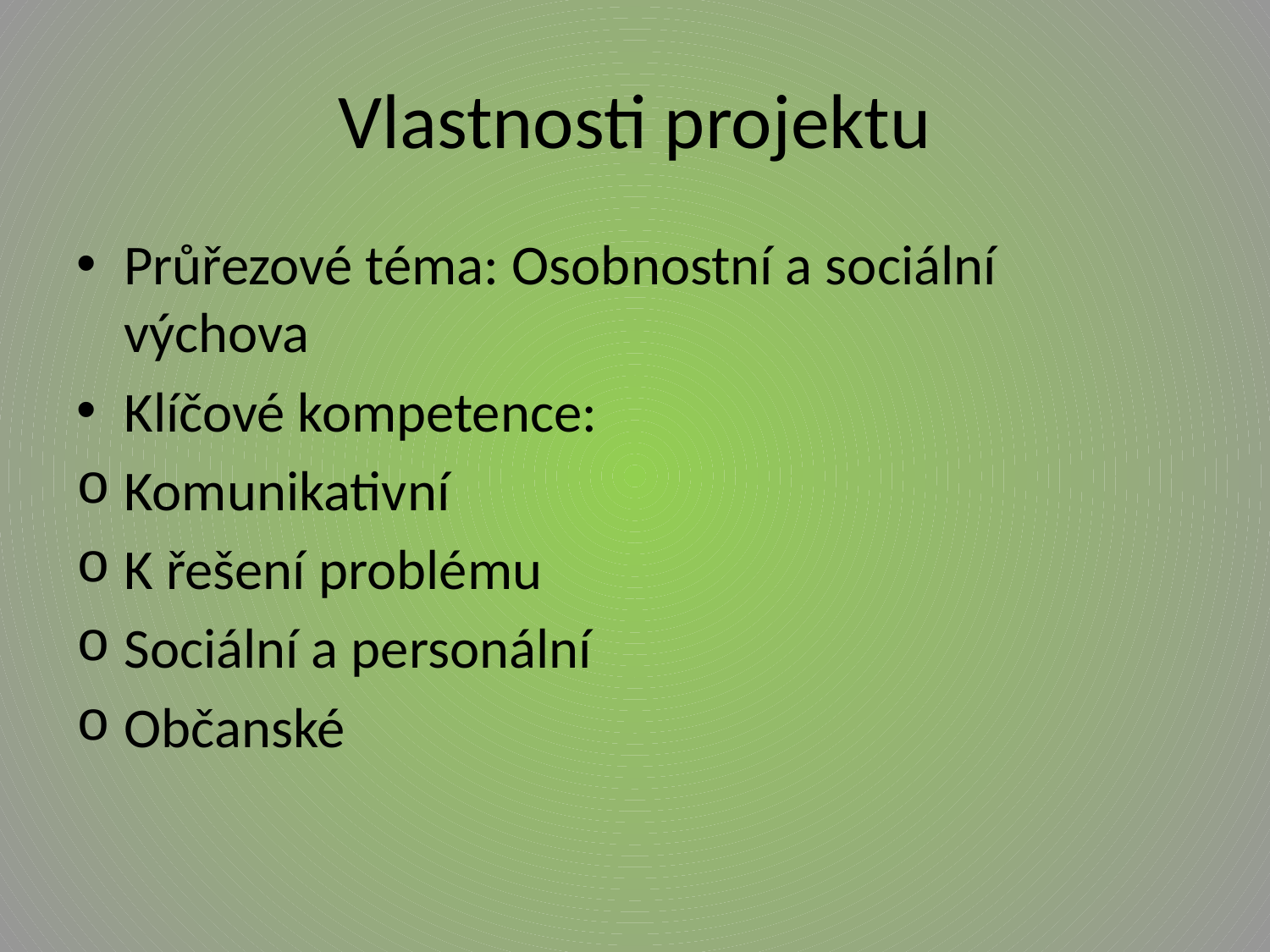

# Vlastnosti projektu
Průřezové téma: Osobnostní a sociální výchova
Klíčové kompetence:
Komunikativní
K řešení problému
Sociální a personální
Občanské